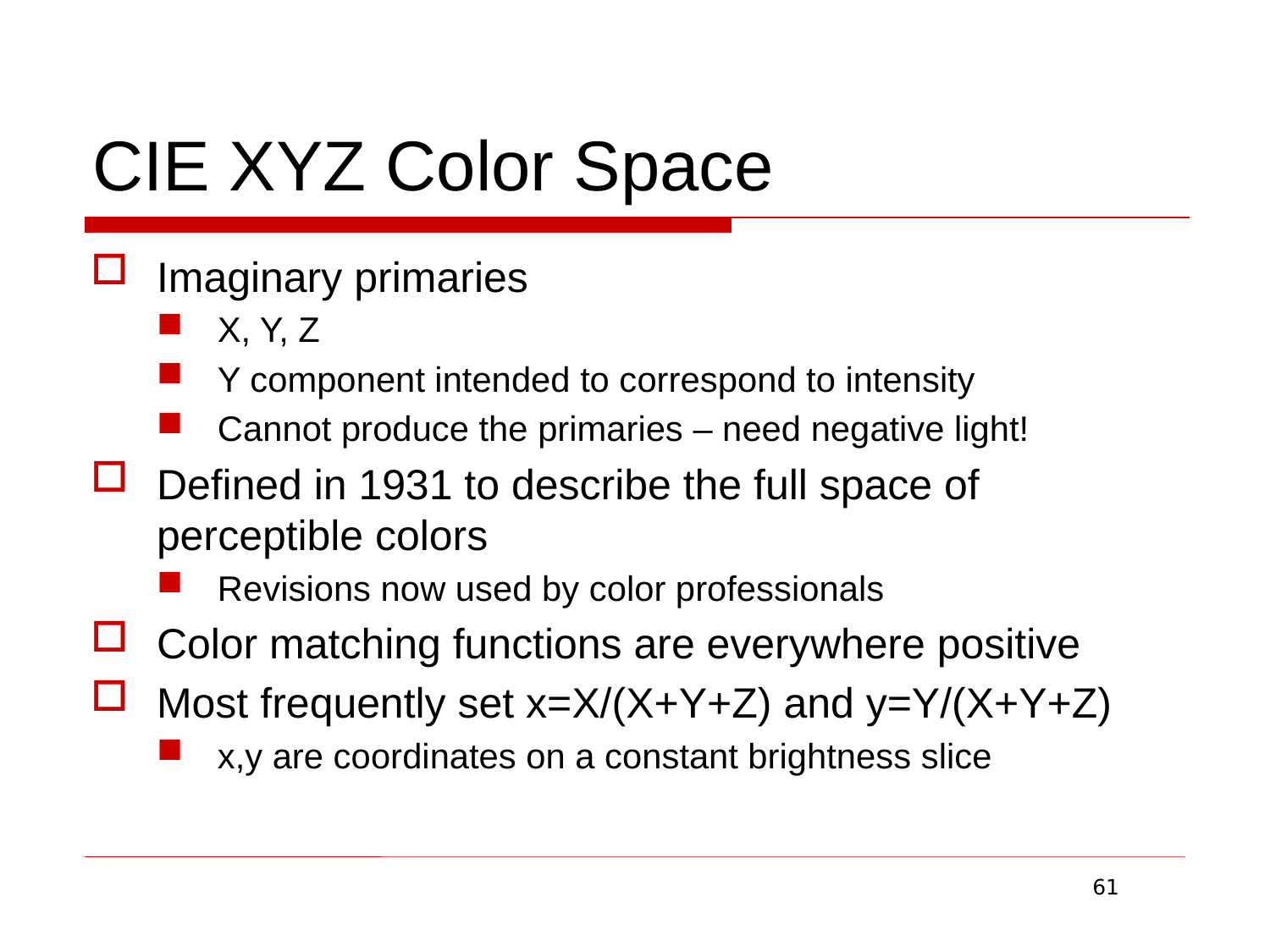

# CIE XYZ Color Space
Imaginary primaries
X, Y, Z
Y component intended to correspond to intensity
Cannot produce the primaries – need negative light!
Defined in 1931 to describe the full space of perceptible colors
Revisions now used by color professionals
Color matching functions are everywhere positive
Most frequently set x=X/(X+Y+Z) and y=Y/(X+Y+Z)
x,y are coordinates on a constant brightness slice

61